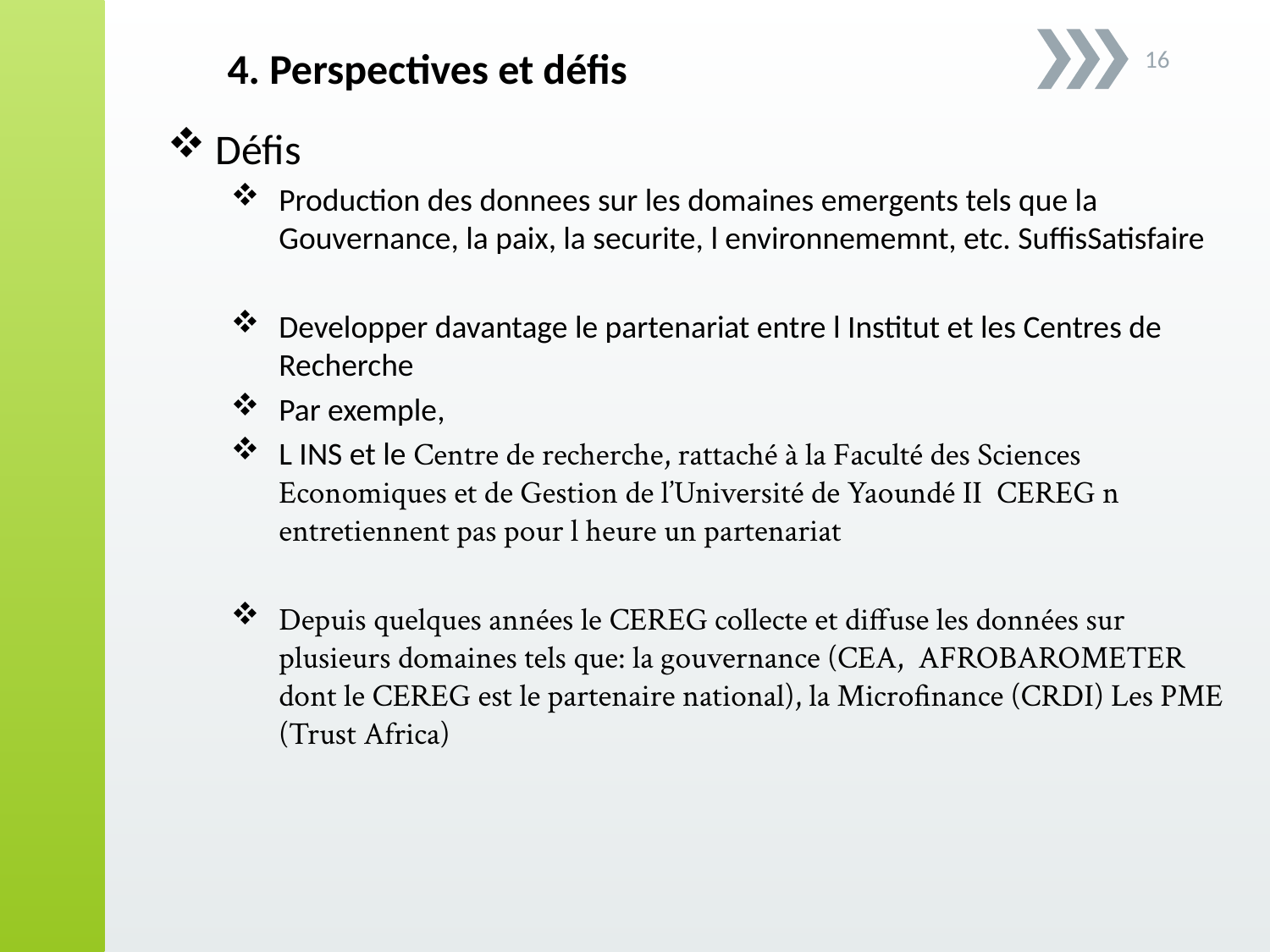

16
4. Perspectives et défis
Défis
Production des donnees sur les domaines emergents tels que la Gouvernance, la paix, la securite, l environnememnt, etc. SuffisSatisfaire

Developper davantage le partenariat entre l Institut et les Centres de Recherche
Par exemple,
L INS et le Centre de recherche, rattaché à la Faculté des Sciences Economiques et de Gestion de l’Université de Yaoundé II  CEREG n entretiennent pas pour l heure un partenariat

Depuis quelques années le CEREG collecte et diffuse les données sur plusieurs domaines tels que: la gouvernance (CEA,  AFROBAROMETER dont le CEREG est le partenaire national), la Microfinance (CRDI) Les PME (Trust Africa)